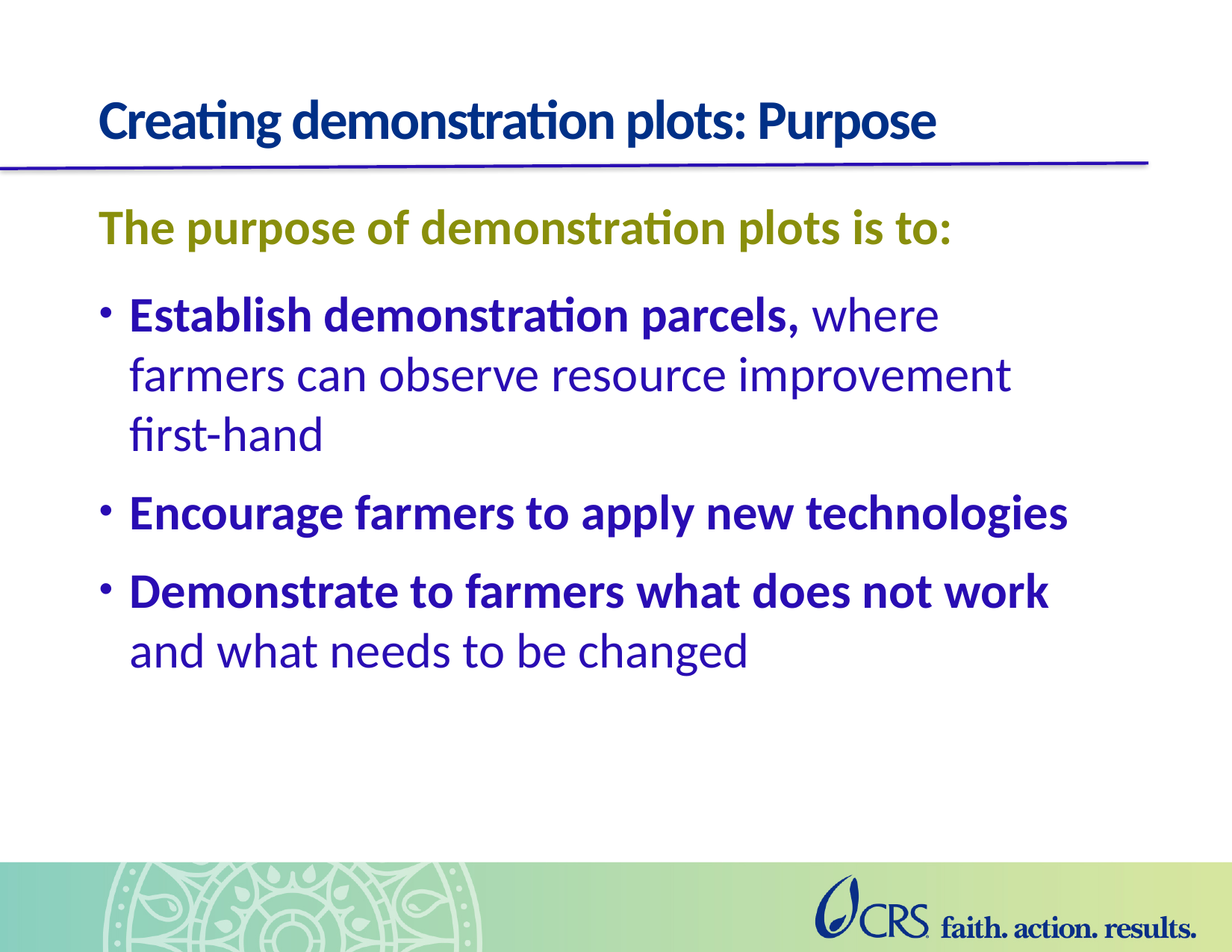

# Creating demonstration plots: Purpose
The purpose of demonstration plots is to:
Establish demonstration parcels, where farmers can observe resource improvement first-hand
Encourage farmers to apply new technologies
Demonstrate to farmers what does not work and what needs to be changed